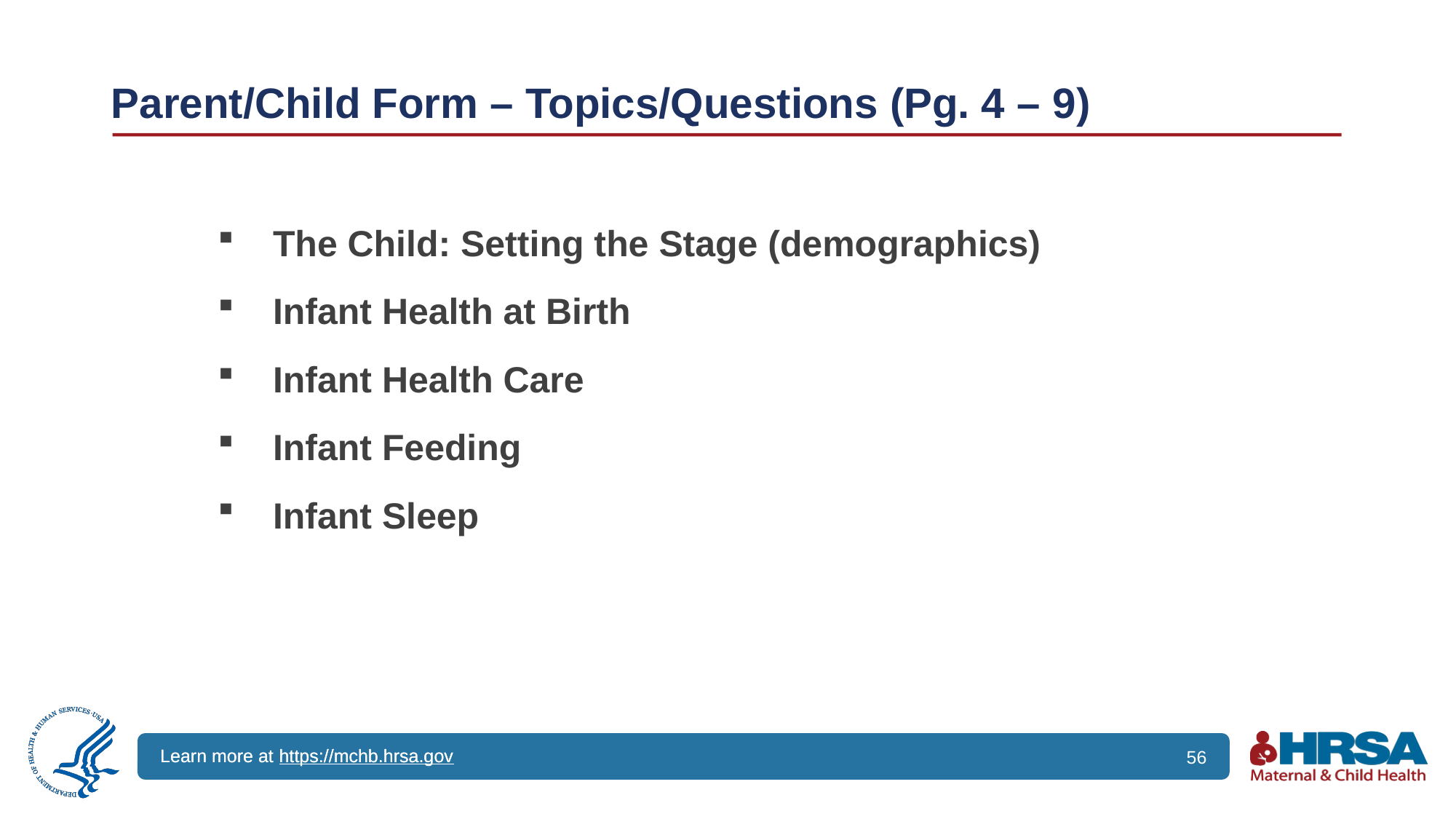

# Parent/Child Form – Topics/Questions (Pg. 4 – 9)
The Child: Setting the Stage (demographics)
Infant Health at Birth
Infant Health Care
Infant Feeding
Infant Sleep
56